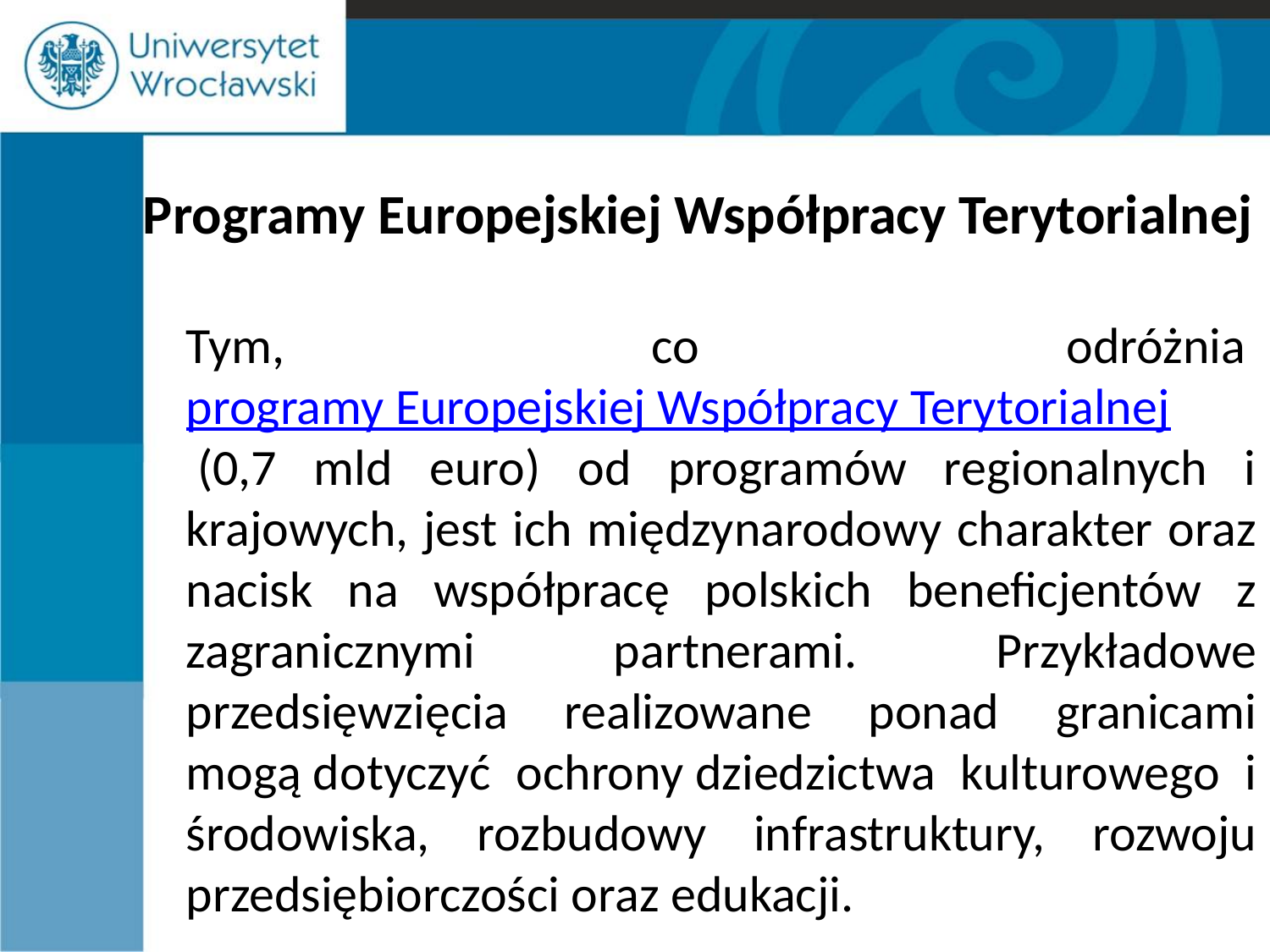

# Programy Europejskiej Współpracy Terytorialnej
	Tym, co odróżnia programy Europejskiej Współpracy Terytorialnej (0,7 mld euro) od programów regionalnych i krajowych, jest ich międzynarodowy charakter oraz nacisk na współpracę polskich beneficjentów z zagranicznymi partnerami. Przykładowe przedsięwzięcia realizowane ponad granicami mogą dotyczyć ochrony dziedzictwa kulturowego i środowiska, rozbudowy infrastruktury, rozwoju przedsiębiorczości oraz edukacji.